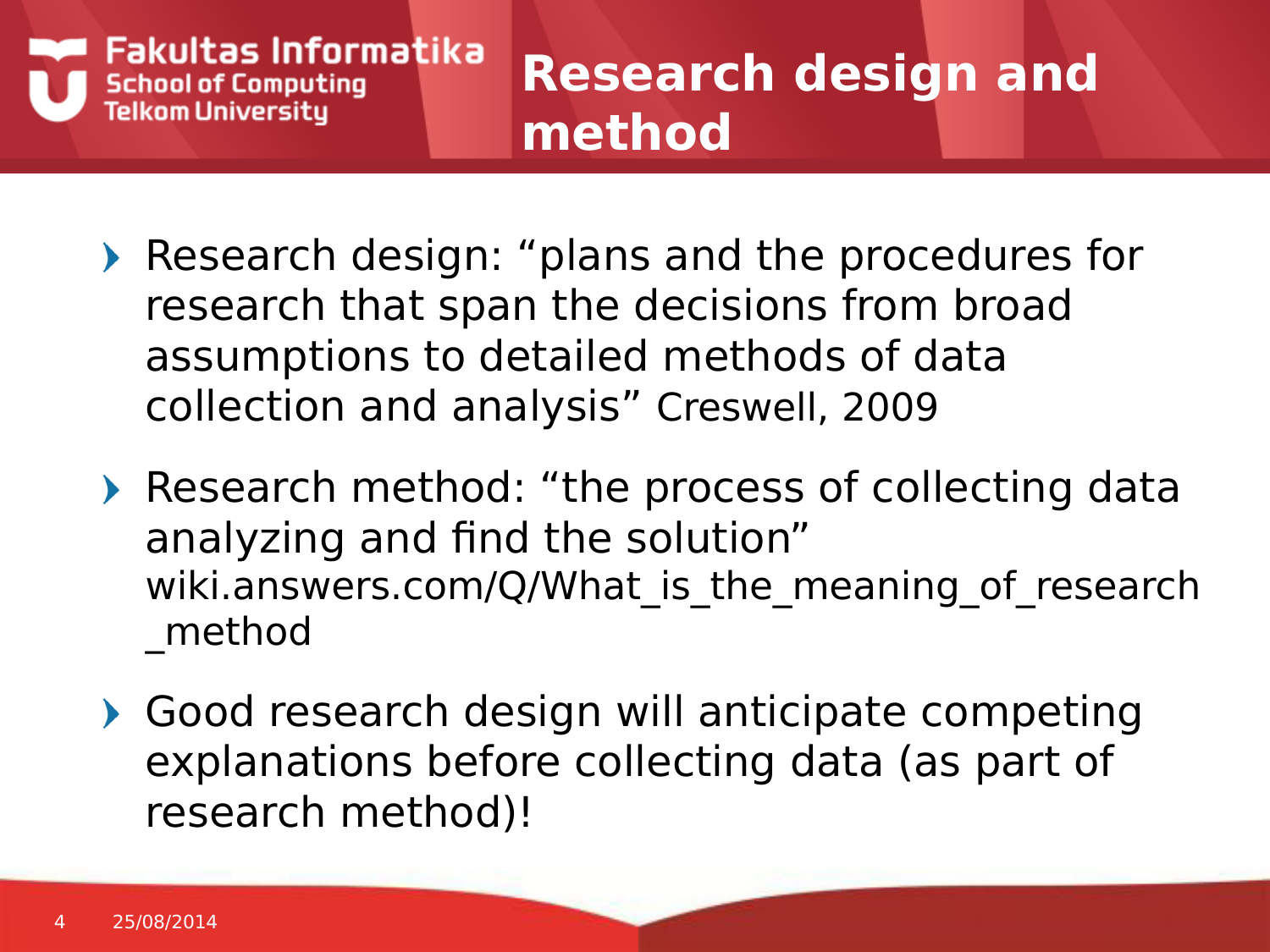

# Research design and method
Research design: “plans and the procedures for research that span the decisions from broad assumptions to detailed methods of data collection and analysis” Creswell, 2009
Research method: “the process of collecting data analyzing and find the solution” wiki.answers.com/Q/What_is_the_meaning_of_research_method
Good research design will anticipate competing explanations before collecting data (as part of research method)!
4
25/08/2014